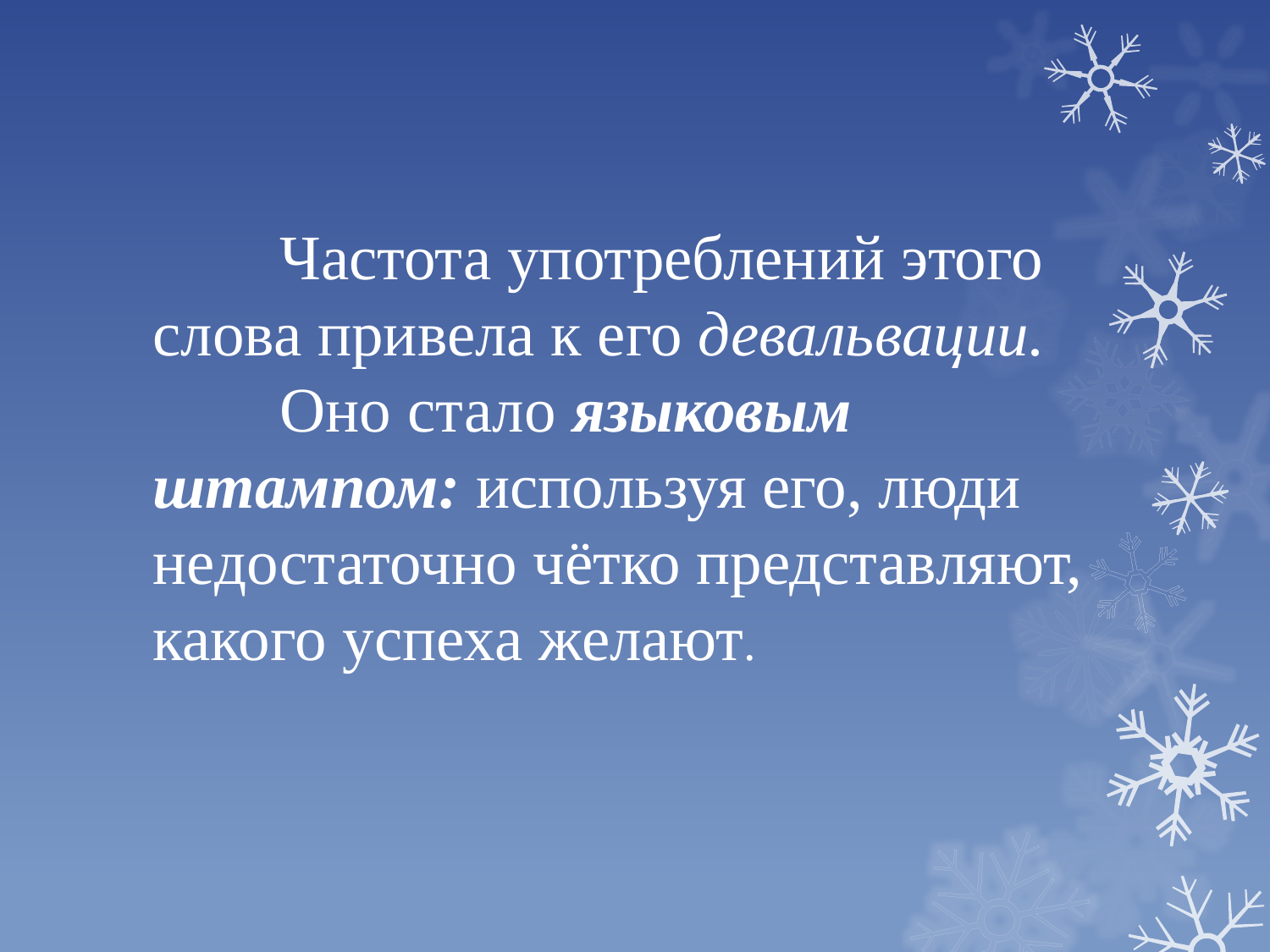

Частота употреблений этого слова привела к его девальвации. 	Оно стало языковым штампом: используя его, люди недостаточно чётко представляют, какого успеха желают.